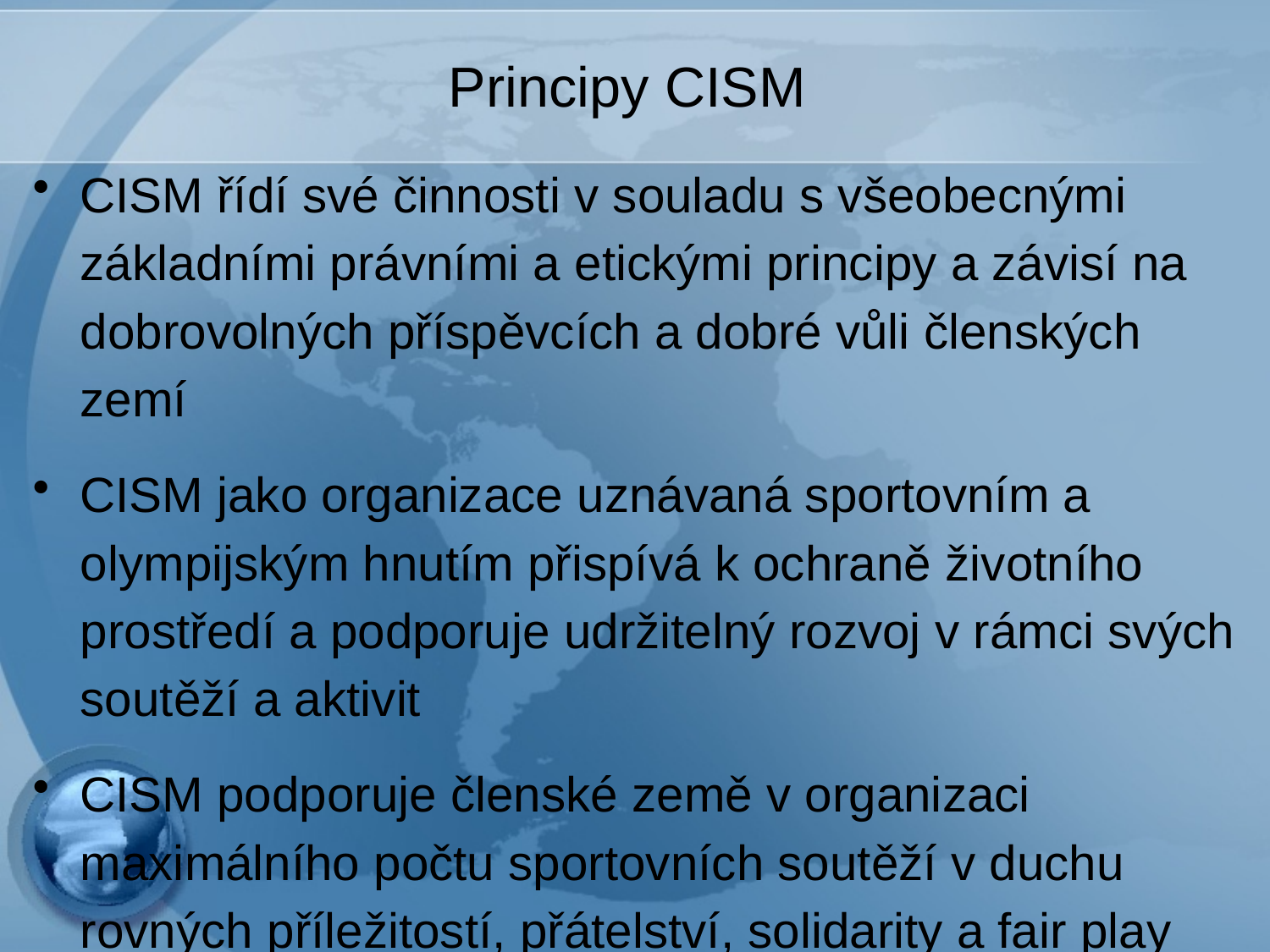

# Principy CISM
CISM řídí své činnosti v souladu s všeobecnými základními právními a etickými principy a závisí na dobrovolných příspěvcích a dobré vůli členských zemí
CISM jako organizace uznávaná sportovním a olympijským hnutím přispívá k ochraně životního prostředí a podporuje udržitelný rozvoj v rámci svých soutěží a aktivit
CISM podporuje členské země v organizaci maximálního počtu sportovních soutěží v duchu rovných příležitostí, přátelství, solidarity a fair play